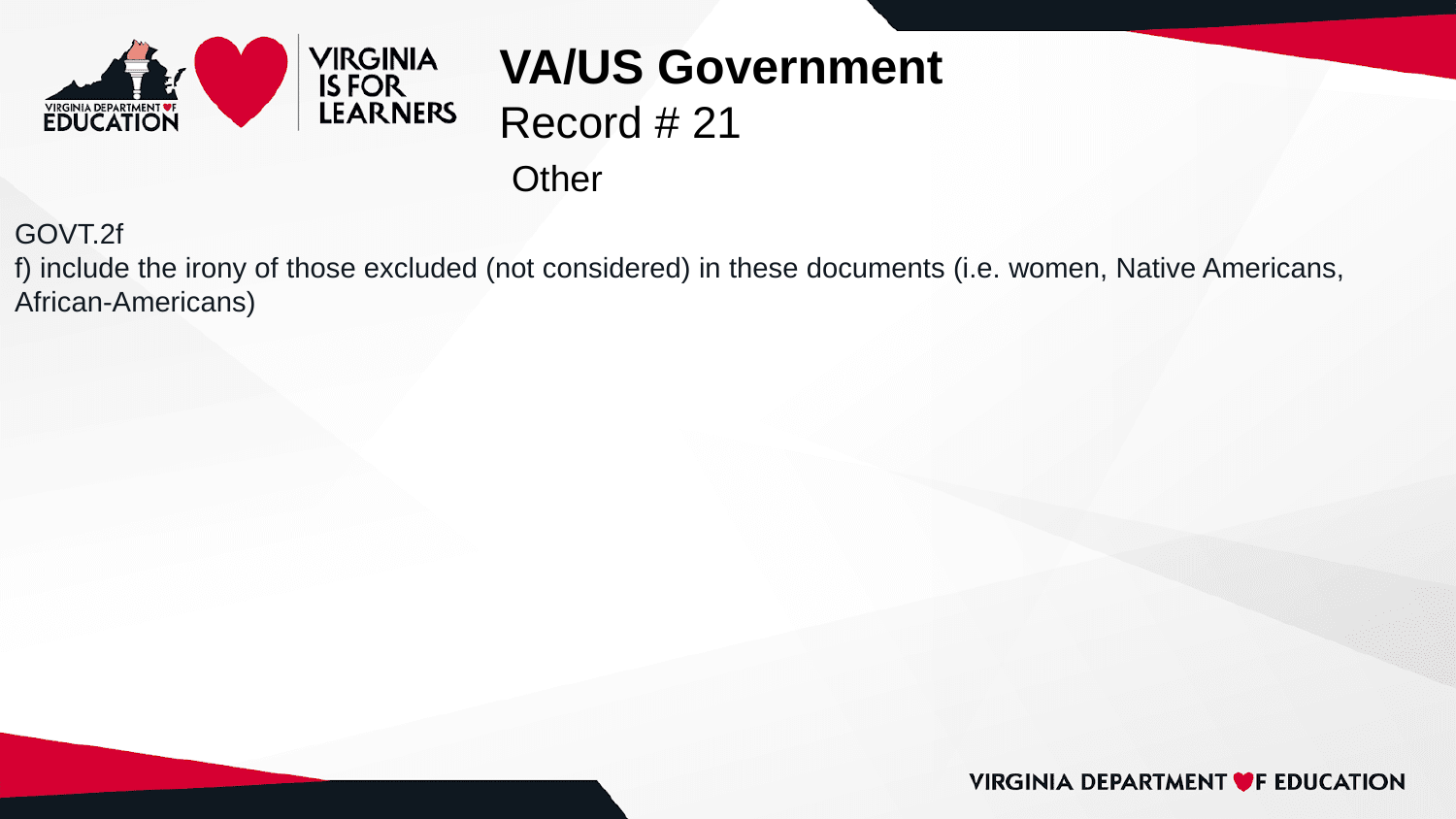

# VA/US Government
Record # 21
 Other

GOVT.2f
f) include the irony of those excluded (not considered) in these documents (i.e. women, Native Americans, African-Americans)